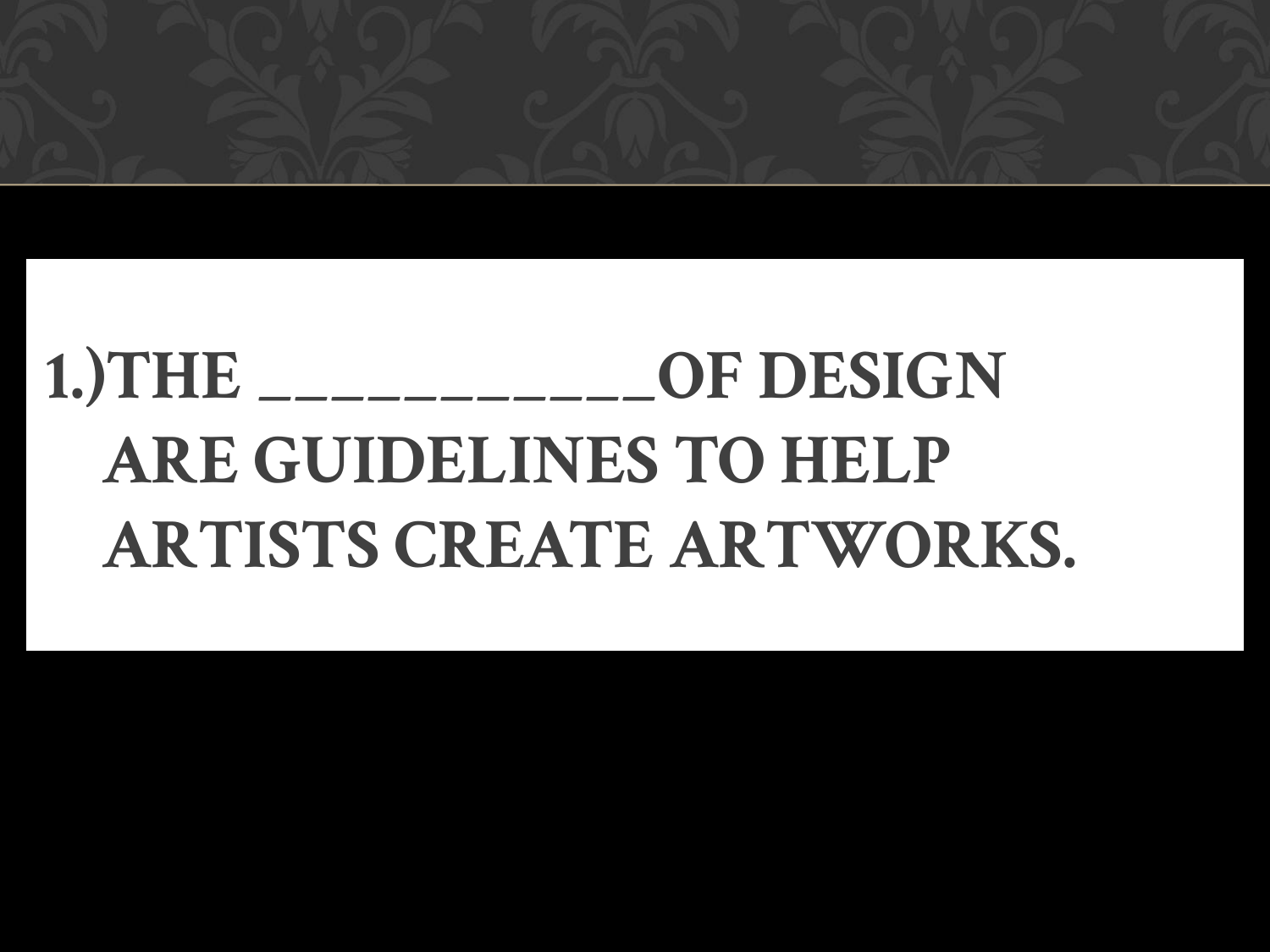

# 1.)THE ___________OF DESIGN ARE GUIDELINES TO HELP ARTISTS CREATE ARTWORKS.